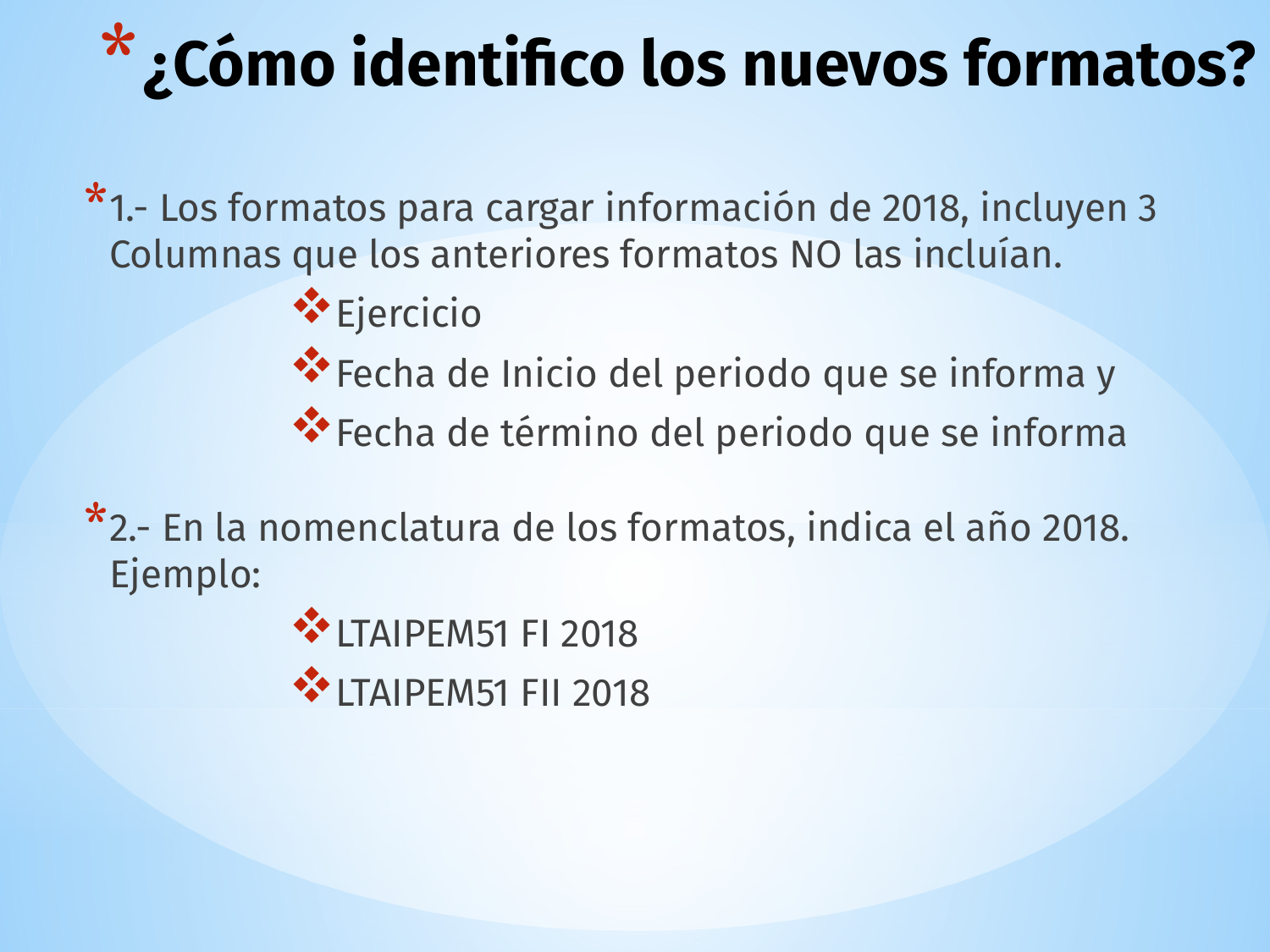

# ¿Cómo identifico los nuevos formatos?
1.- Los formatos para cargar información de 2018, incluyen 3 Columnas que los anteriores formatos NO las incluían.
Ejercicio
Fecha de Inicio del periodo que se informa y
Fecha de término del periodo que se informa
2.- En la nomenclatura de los formatos, indica el año 2018. Ejemplo:
LTAIPEM51 FI 2018
LTAIPEM51 FII 2018